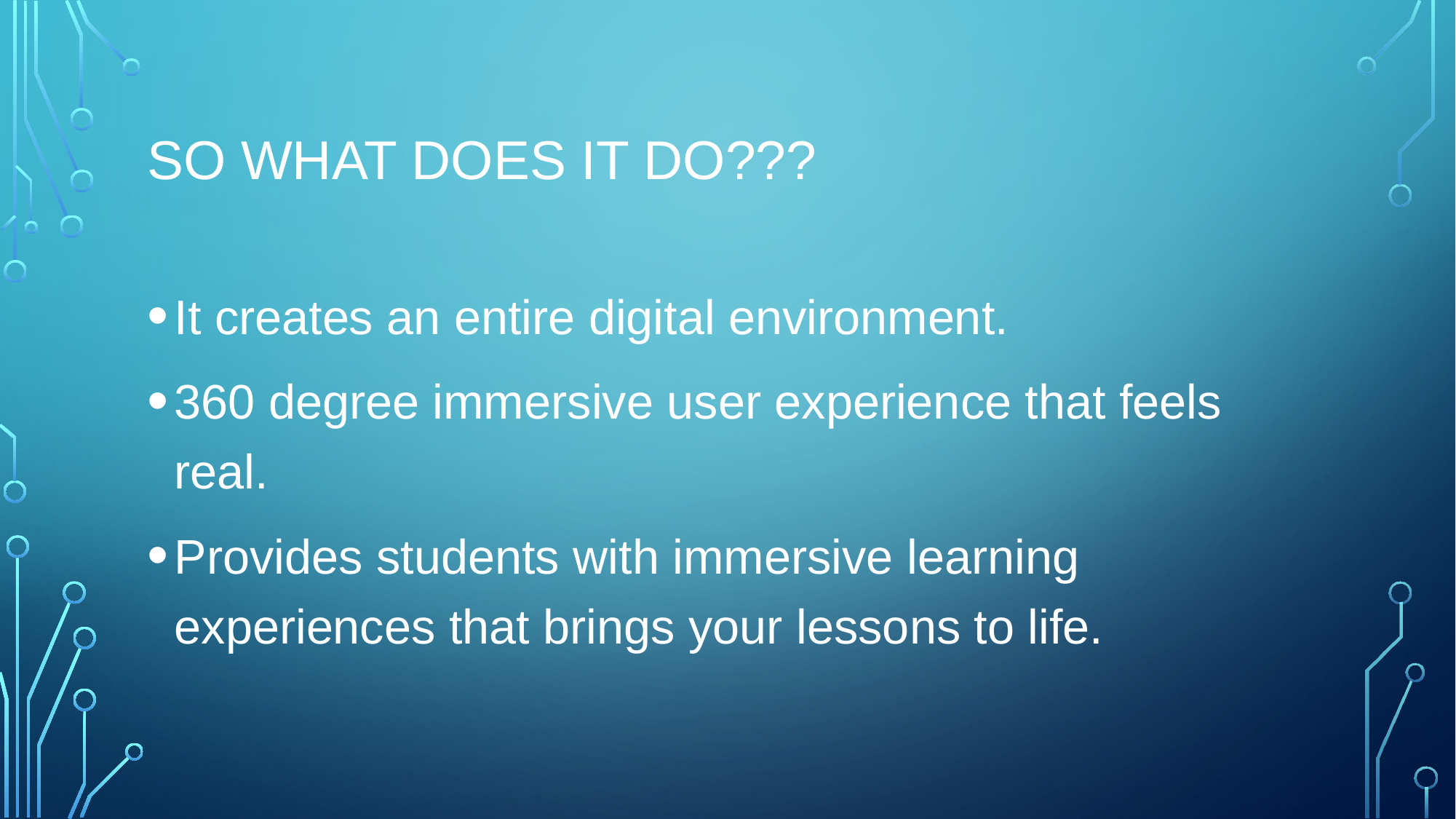

# So what does it do???
It creates an entire digital environment.
360 degree immersive user experience that feels real.
Provides students with immersive learning experiences that brings your lessons to life.